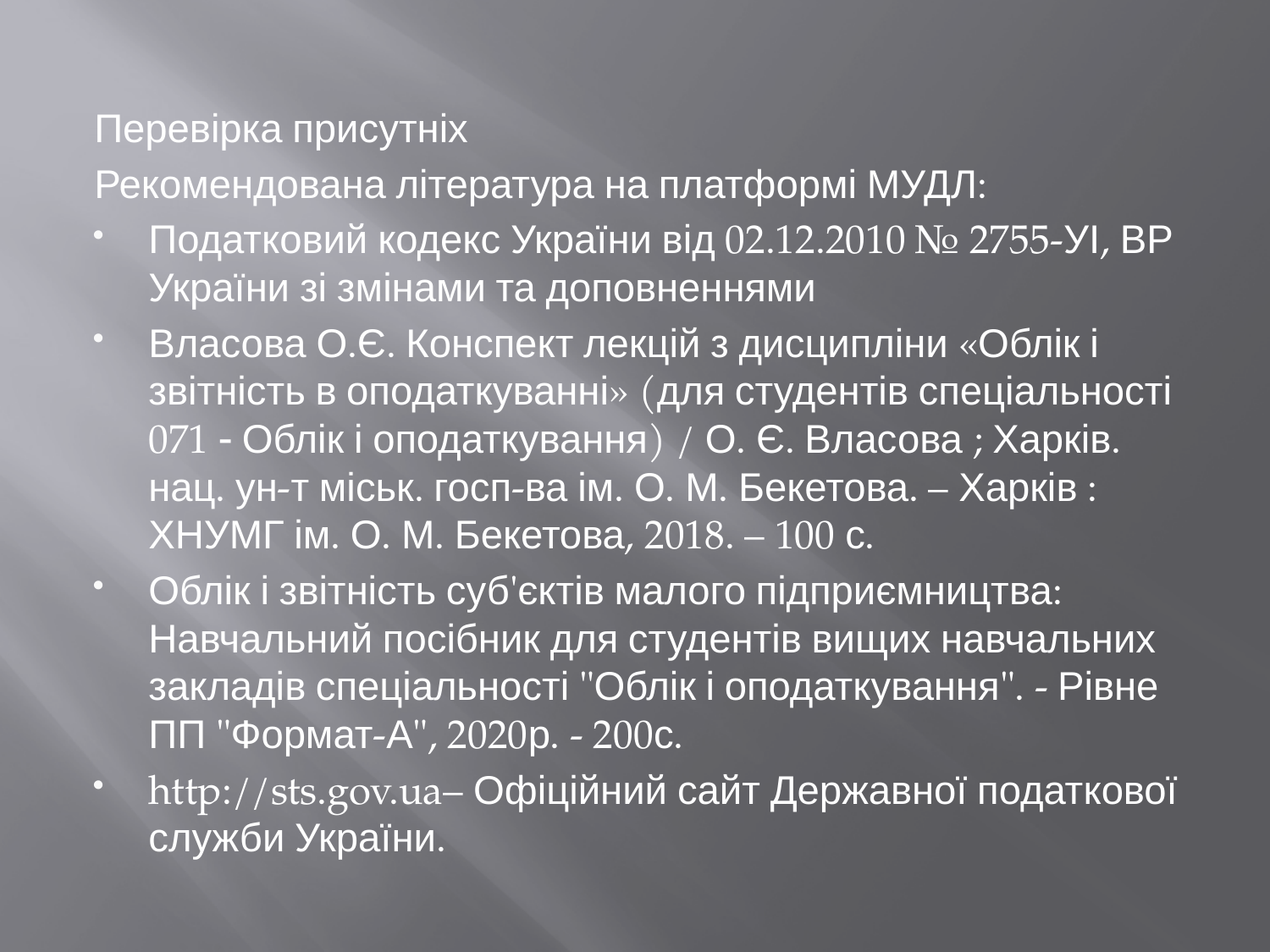

#
Перевірка присутніх
Рекомендована література на платформі МУДЛ:
Податковий кодекс України від 02.12.2010 № 2755-УІ, ВР України зі змінами та доповненнями
Власова О.Є. Конспект лекцій з дисципліни «Облік і звітність в оподаткуванні» (для студентів спеціальності 071 − Облік і оподаткування) / О. Є. Власова ; Харків. нац. ун-т міськ. госп-ва ім. О. М. Бекетова. – Харків : ХНУМГ ім. О. М. Бекетова, 2018. – 100 с.
Облік і звітність суб'єктів малого підприємництва: Навчальний посібник для студентів вищих навчальних закладів спеціальності "Облік і оподаткування". - Рівне ПП "Формат-А", 2020р. - 200с.
http://sts.gov.ua– Офіційний сайт Державної податкової служби України.